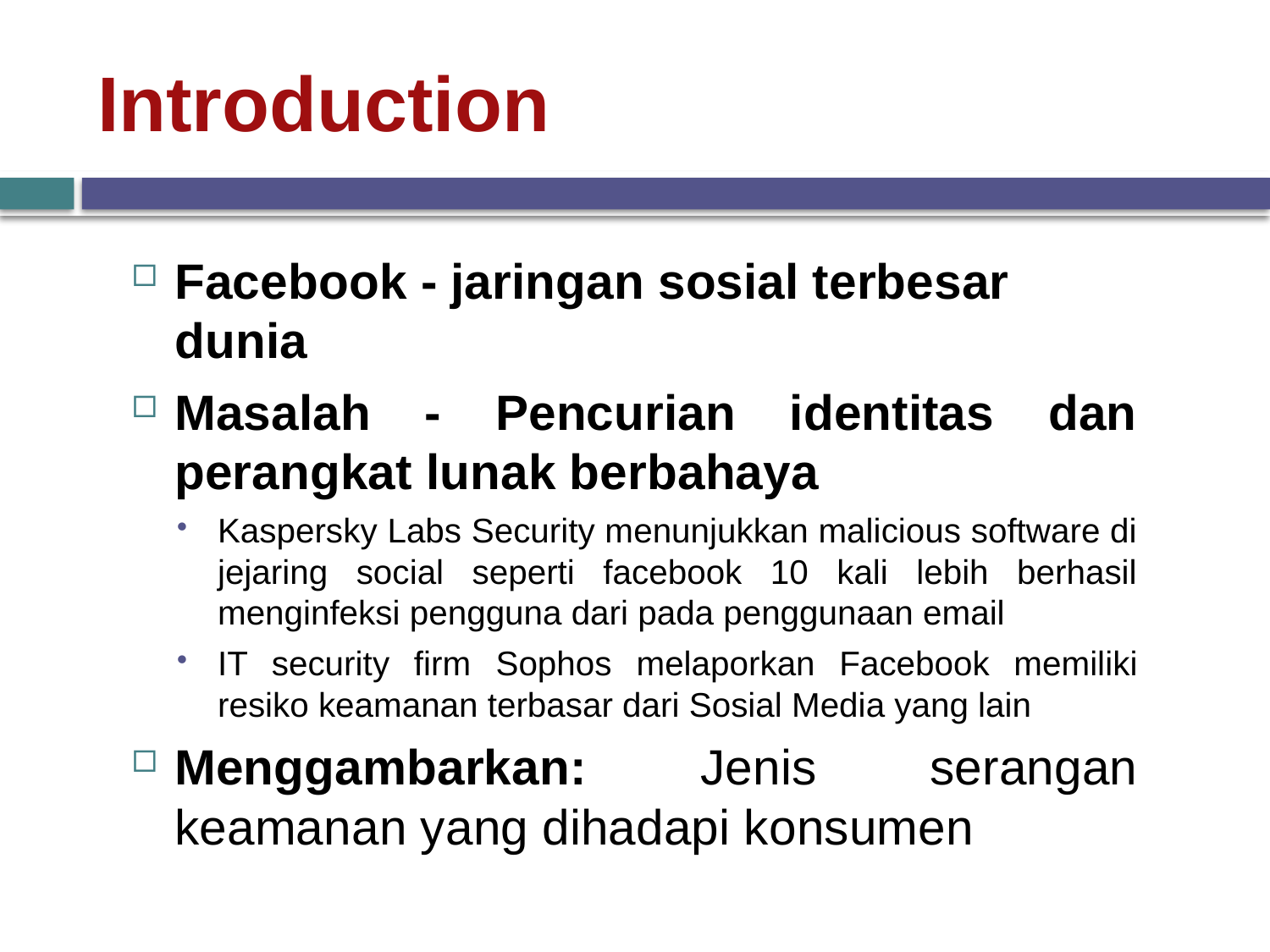

# Introduction
Facebook - jaringan sosial terbesar dunia
Masalah - Pencurian identitas dan perangkat lunak berbahaya
Kaspersky Labs Security menunjukkan malicious software di jejaring social seperti facebook 10 kali lebih berhasil menginfeksi pengguna dari pada penggunaan email
IT security firm Sophos melaporkan Facebook memiliki resiko keamanan terbasar dari Sosial Media yang lain
Menggambarkan: Jenis serangan keamanan yang dihadapi konsumen